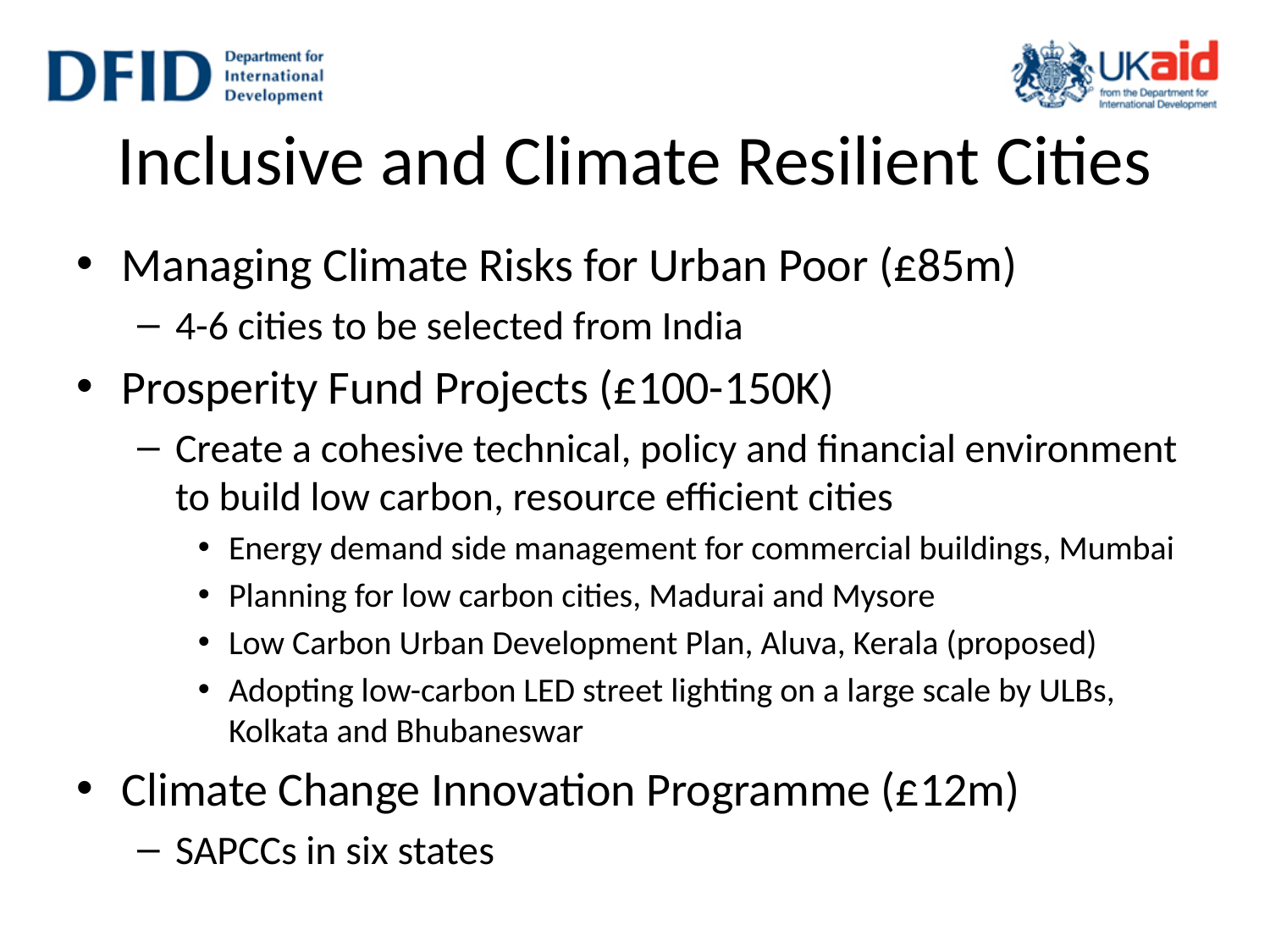

# Inclusive and Climate Resilient Cities
Managing Climate Risks for Urban Poor (£85m)
4-6 cities to be selected from India
Prosperity Fund Projects (£100-150K)
Create a cohesive technical, policy and financial environment to build low carbon, resource efficient cities
Energy demand side management for commercial buildings, Mumbai
Planning for low carbon cities, Madurai and Mysore
Low Carbon Urban Development Plan, Aluva, Kerala (proposed)
Adopting low-carbon LED street lighting on a large scale by ULBs, Kolkata and Bhubaneswar
Climate Change Innovation Programme (£12m)
SAPCCs in six states